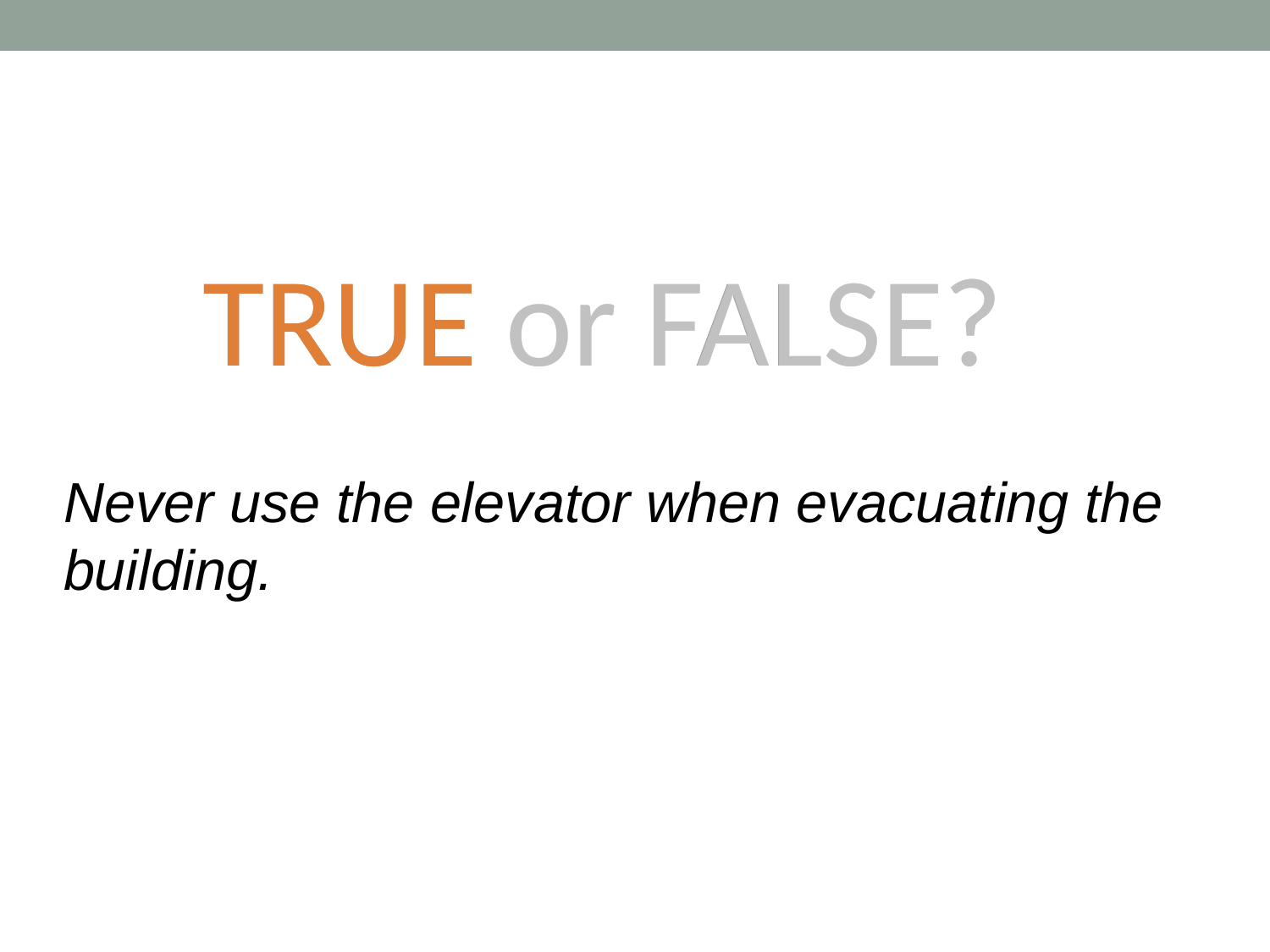

# Never use the elevator when evacuating the building.